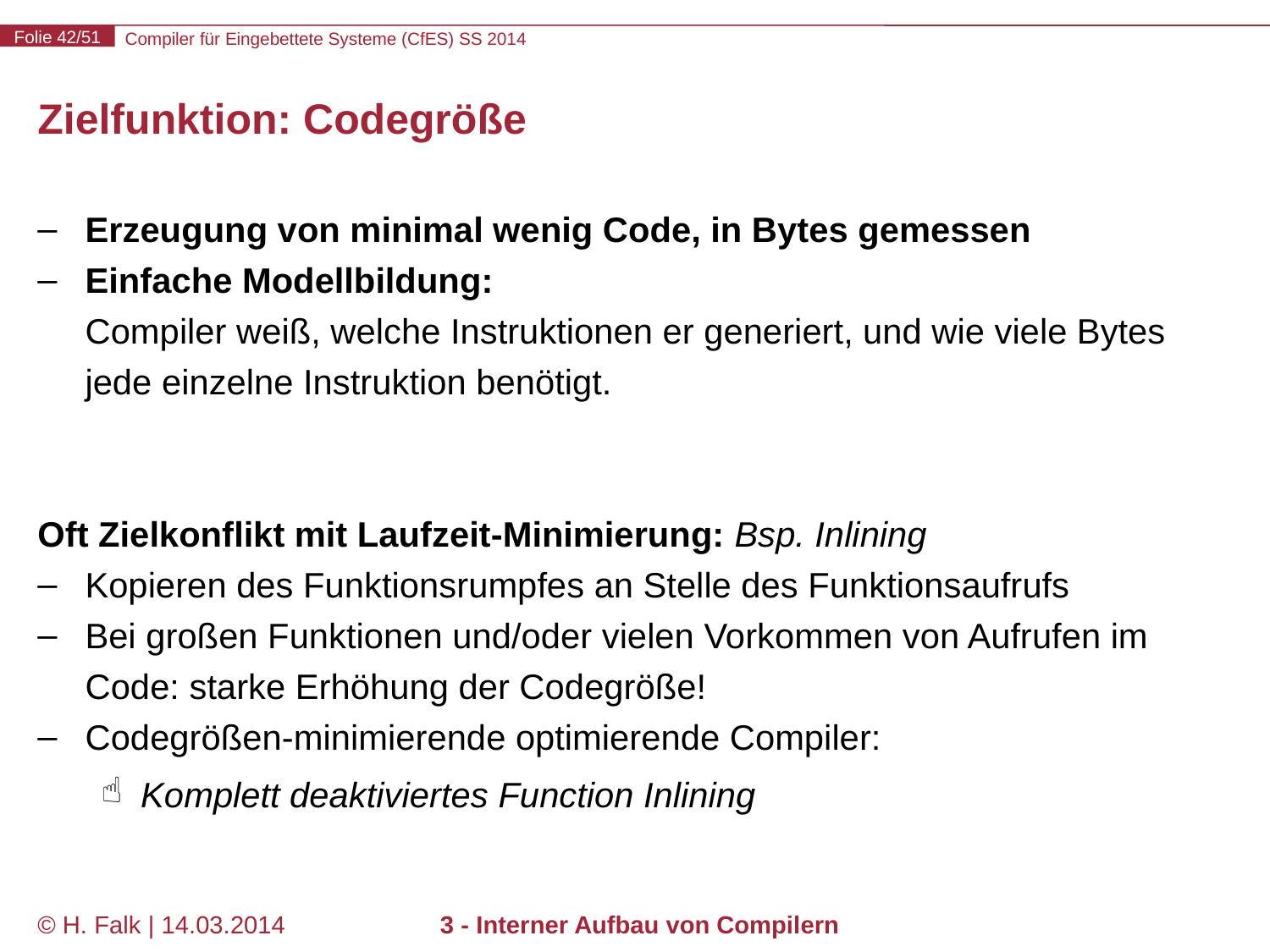

# Zielfunktion: Codegröße
Erzeugung von minimal wenig Code, in Bytes gemessen
Einfache Modellbildung:
Compiler weiß, welche Instruktionen er generiert, und wie viele Bytes jede einzelne Instruktion benötigt.

Oft Zielkonflikt mit Laufzeit-Minimierung: Bsp. Inlining
Kopieren des Funktionsrumpfes an Stelle des Funktionsaufrufs
Bei großen Funktionen und/oder vielen Vorkommen von Aufrufen im Code: starke Erhöhung der Codegröße!
Codegrößen-minimierende optimierende Compiler:
Komplett deaktiviertes Function Inlining
© H. Falk | 14.03.2014
3 - Interner Aufbau von Compilern